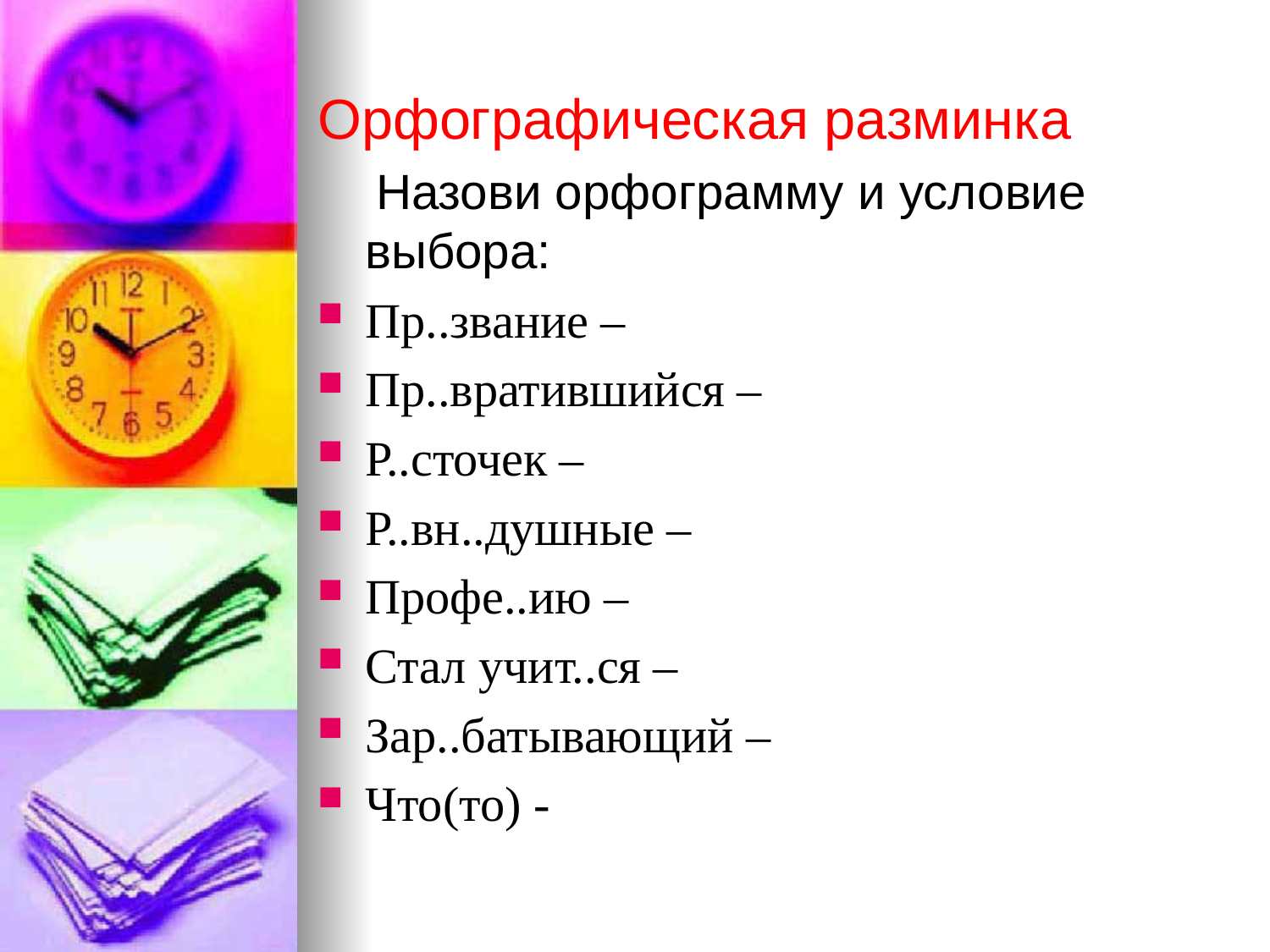

Орфографическая разминка
      Назови орфограмму и условие выбора:
Пр..звание –
Пр..вратившийся –
Р..сточек –
Р..вн..душные –
Профе..ию –
Стал учит..ся –
Зар..батывающий –
Что(то) -